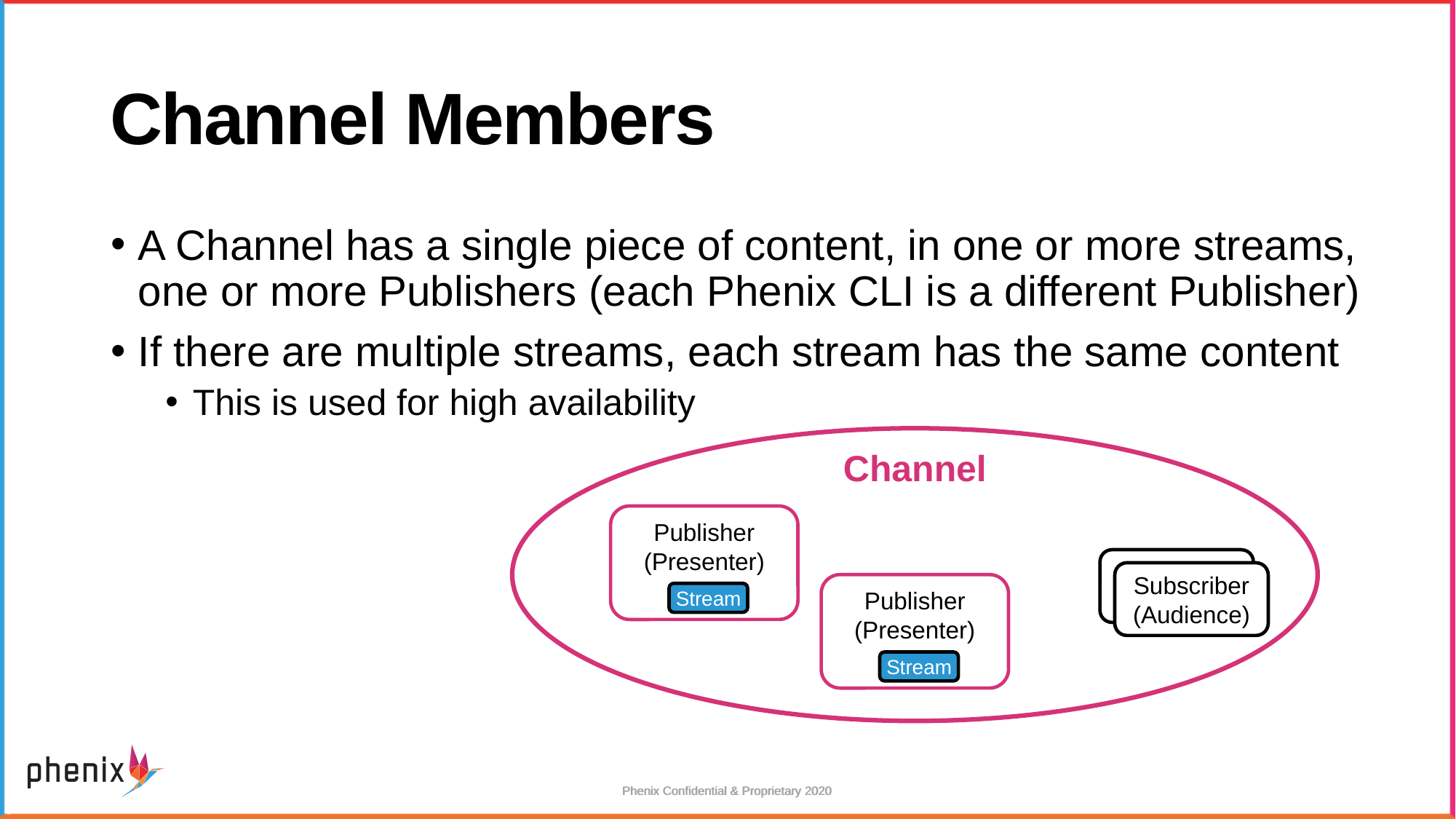

# Channel Members
A Channel has a single piece of content, in one or more streams, one or more Publishers (each Phenix CLI is a different Publisher)
If there are multiple streams, each stream has the same content
This is used for high availability
Channel
Publisher (Presenter)
Stream
Subscriber (Audience)
Subscriber (Audience)
Publisher (Presenter)
Stream